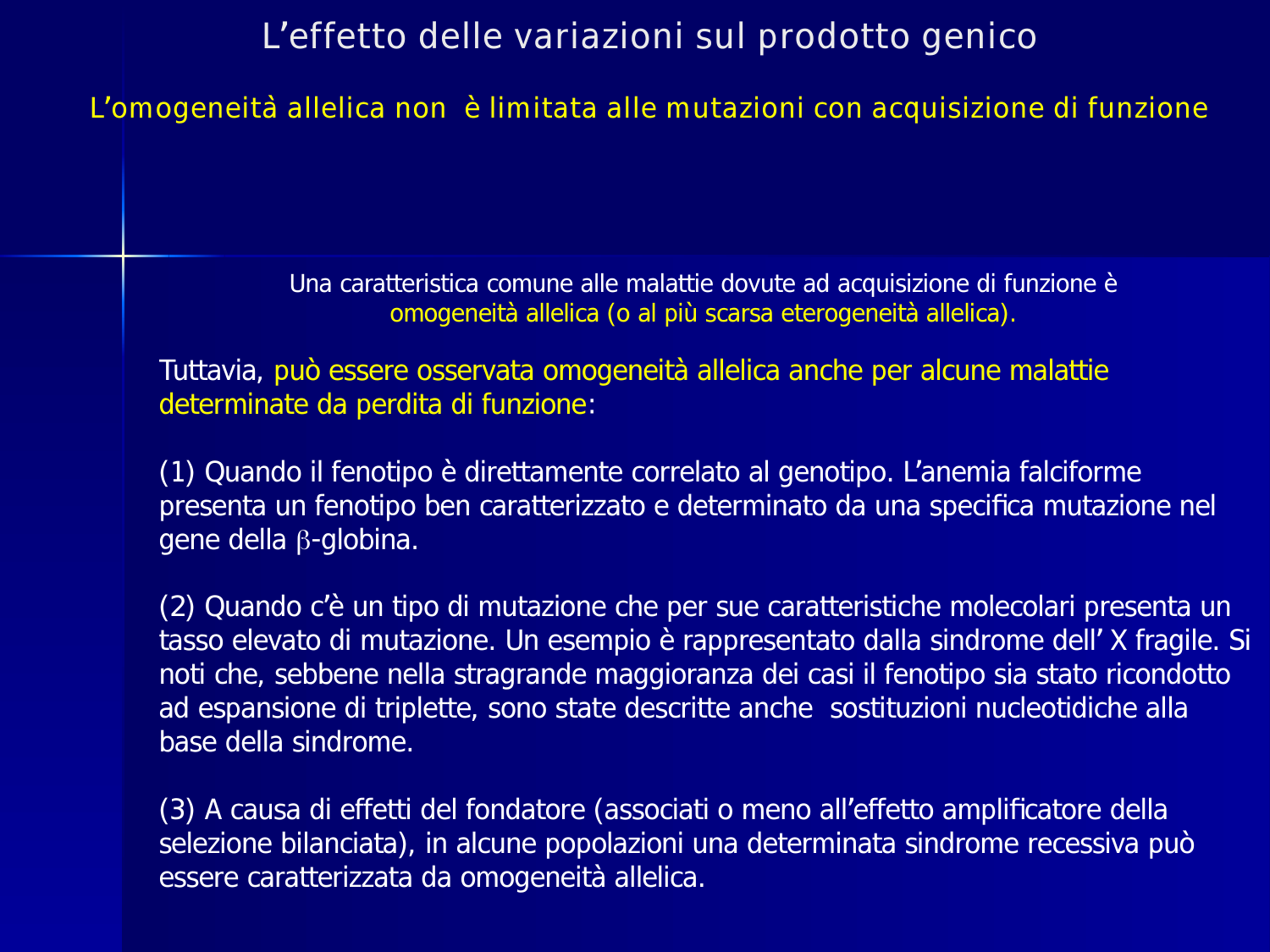

# L’effetto delle variazioni sul prodotto genico L’omogeneità allelica non  è limitata alle mutazioni con acquisizione di funzione

Una caratteristica comune alle malattie dovute ad acquisizione di funzione è
omogeneità allelica (o al più scarsa eterogeneità allelica).

Tuttavia, può essere osservata omogeneità allelica anche per alcune malattie determinate da perdita di funzione:

(1) Quando il fenotipo è direttamente correlato al genotipo. L’anemia falciforme presenta un fenotipo ben caratterizzato e determinato da una specifica mutazione nel gene della β-globina.

(2) Quando c’è un tipo di mutazione che per sue caratteristiche molecolari presenta un tasso elevato di mutazione. Un esempio è rappresentato dalla sindrome dell’ X fragile. Si noti che, sebbene nella stragrande maggioranza dei casi il fenotipo sia stato ricondotto ad espansione di triplette, sono state descritte anche  sostituzioni nucleotidiche alla base della sindrome.

(3) A causa di effetti del fondatore (associati o meno all’effetto amplificatore della selezione bilanciata), in alcune popolazioni una determinata sindrome recessiva può essere caratterizzata da omogeneità allelica.